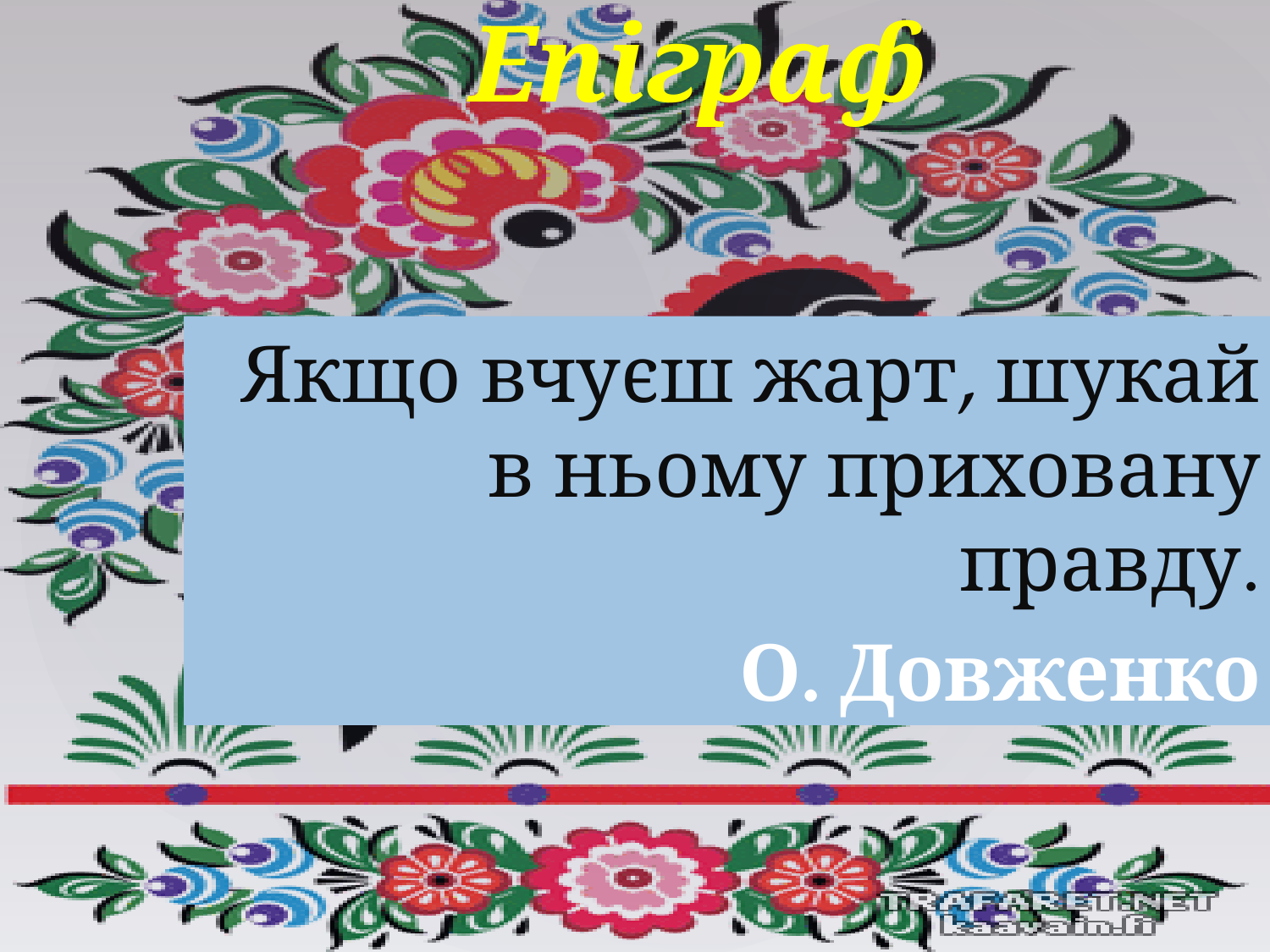

# Епіграф
Якщо вчуєш жарт, шукай в ньому приховану правду.
О. Довженко